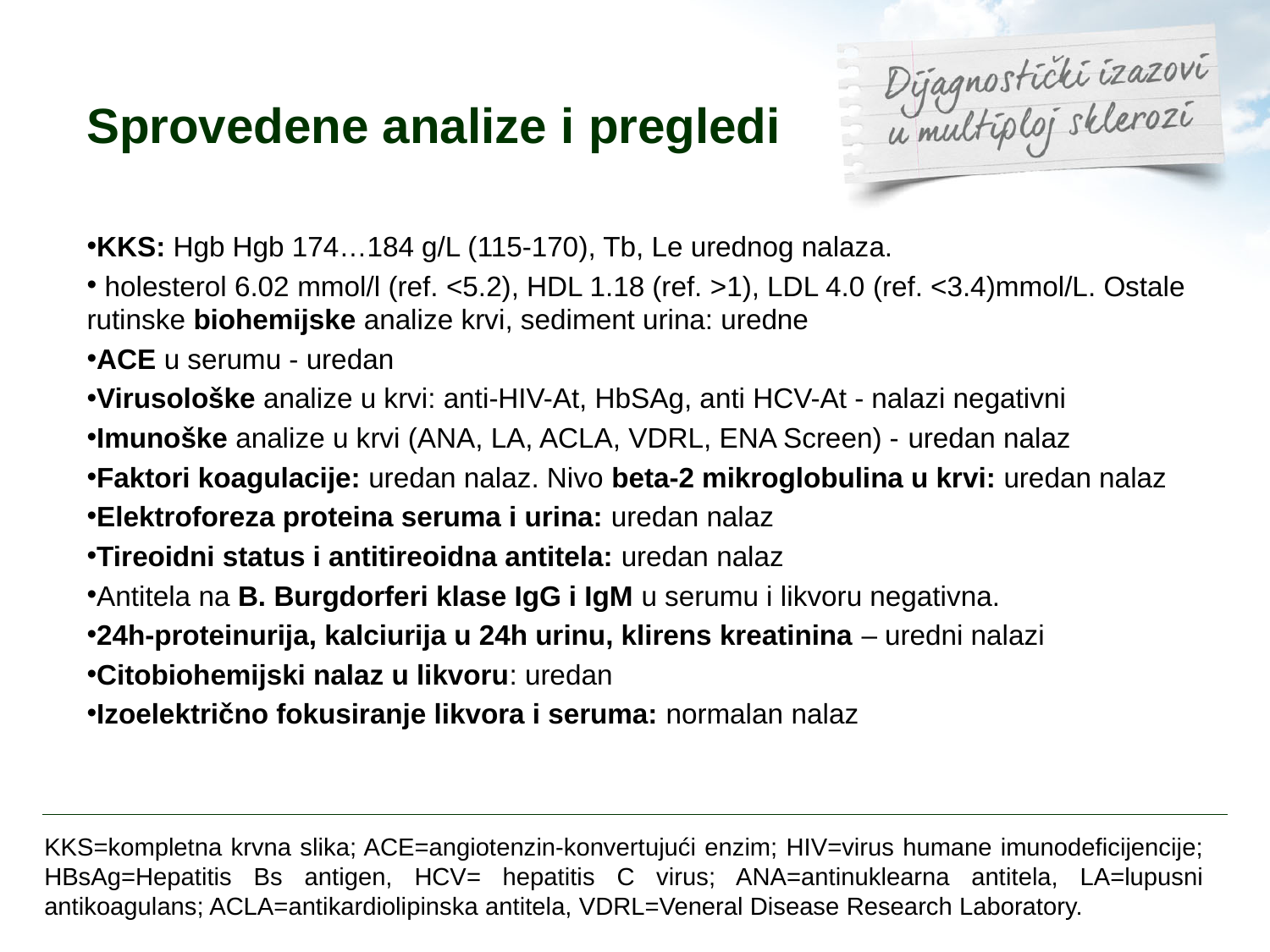

Sprovedene analize i pregledi
KKS: Hgb Hgb 174…184 g/L (115-170), Tb, Le urednog nalaza.
 holesterol 6.02 mmol/l (ref. <5.2), HDL 1.18 (ref. >1), LDL 4.0 (ref. <3.4)mmol/L. Ostale rutinske biohemijske analize krvi, sediment urina: uredne
ACE u serumu - uredan
Virusološke analize u krvi: anti-HIV-At, HbSAg, anti HCV-At - nalazi negativni
Imunoške analize u krvi (ANA, LA, ACLA, VDRL, ENA Screen) - uredan nalaz
Faktori koagulacije: uredan nalaz. Nivo beta-2 mikroglobulina u krvi: uredan nalaz
Elektroforeza proteina seruma i urina: uredan nalaz
Tireoidni status i antitireoidna antitela: uredan nalaz
Antitela na B. Burgdorferi klase IgG i IgM u serumu i likvoru negativna.
24h-proteinurija, kalciurija u 24h urinu, klirens kreatinina – uredni nalazi
Citobiohemijski nalaz u likvoru: uredan
Izoelektrično fokusiranje likvora i seruma: normalan nalaz

KKS=kompletna krvna slika; ACE=angiotenzin-konvertujući enzim; HIV=virus humane imunodeficijencije; HBsAg=Hepatitis Bs antigen, HCV= hepatitis C virus; ANA=antinuklearna antitela, LA=lupusni antikoagulans; ACLA=antikardiolipinska antitela, VDRL=Veneral Disease Research Laboratory.